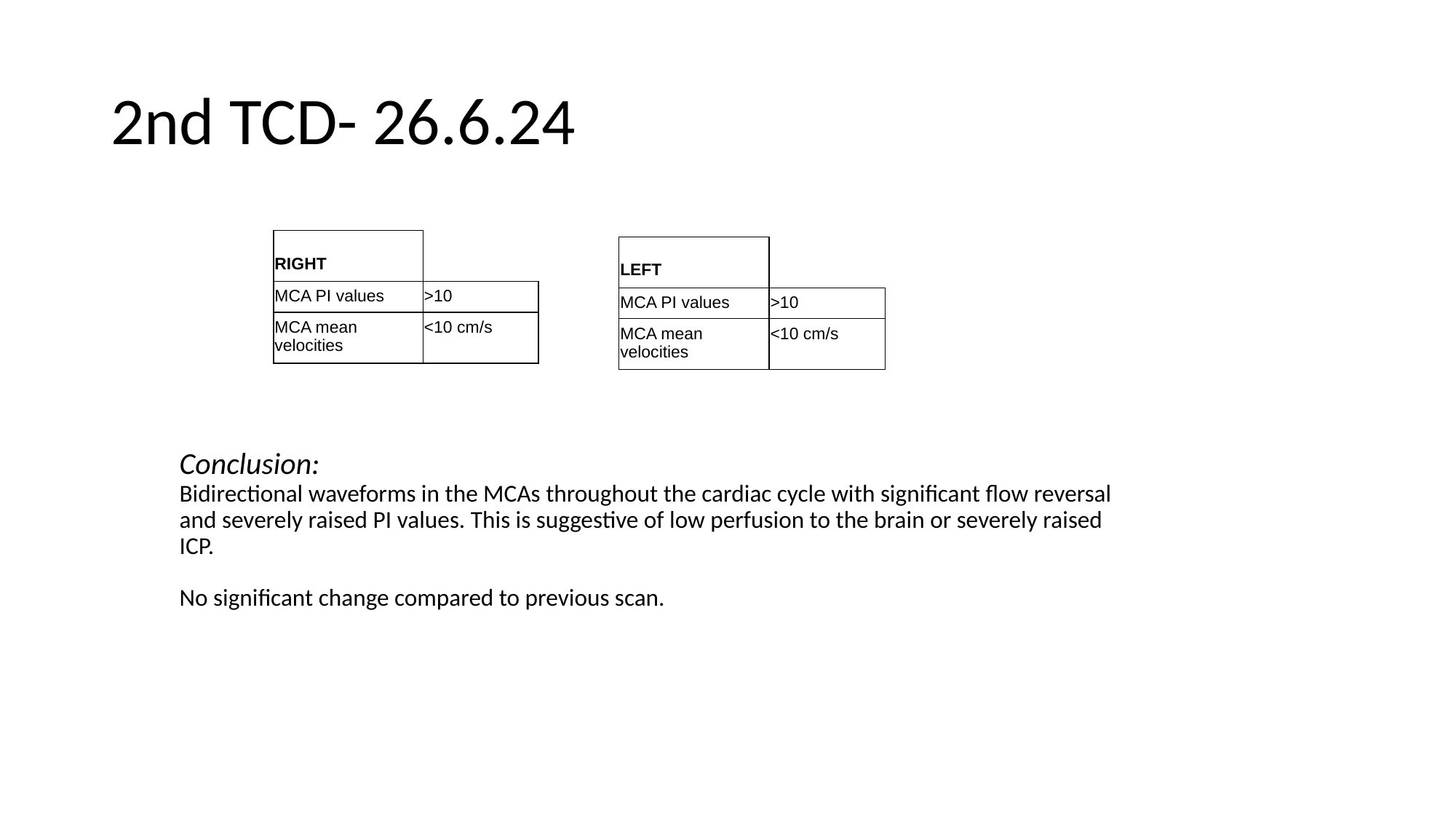

# 2nd TCD- 26.6.24

| RIGHT |  |
| --- | --- |
| MCA PI values | >10 |
| MCA mean velocities | <10 cm/s |
| LEFT |  |
| --- | --- |
| MCA PI values | >10 |
| MCA mean velocities | <10 cm/s |

Conclusion:
Bidirectional waveforms in the MCAs throughout the cardiac cycle with significant flow reversal and severely raised PI values. This is suggestive of low perfusion to the brain or severely raised ICP.

No significant change compared to previous scan.